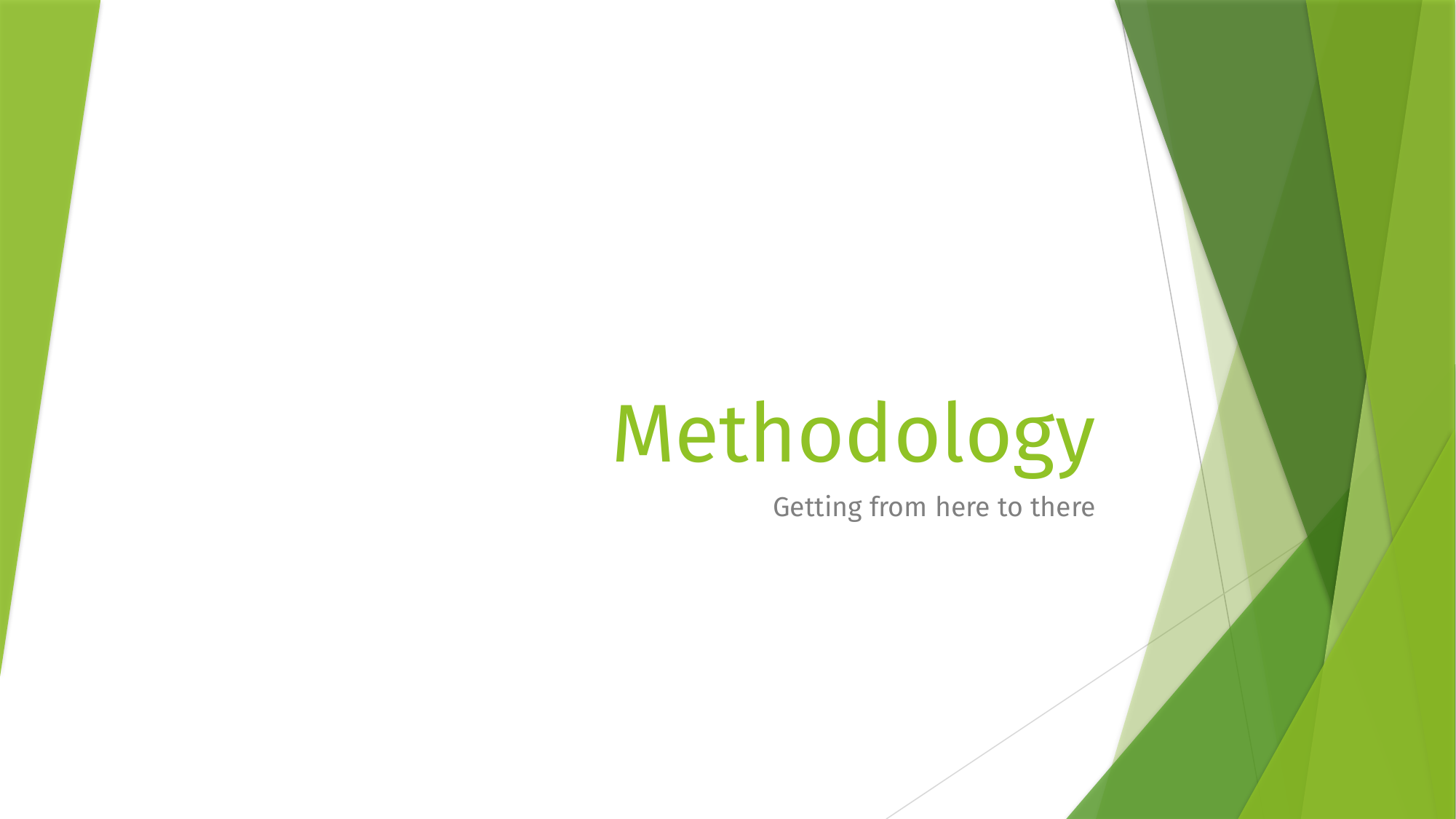

# Methodology
Getting from here to there